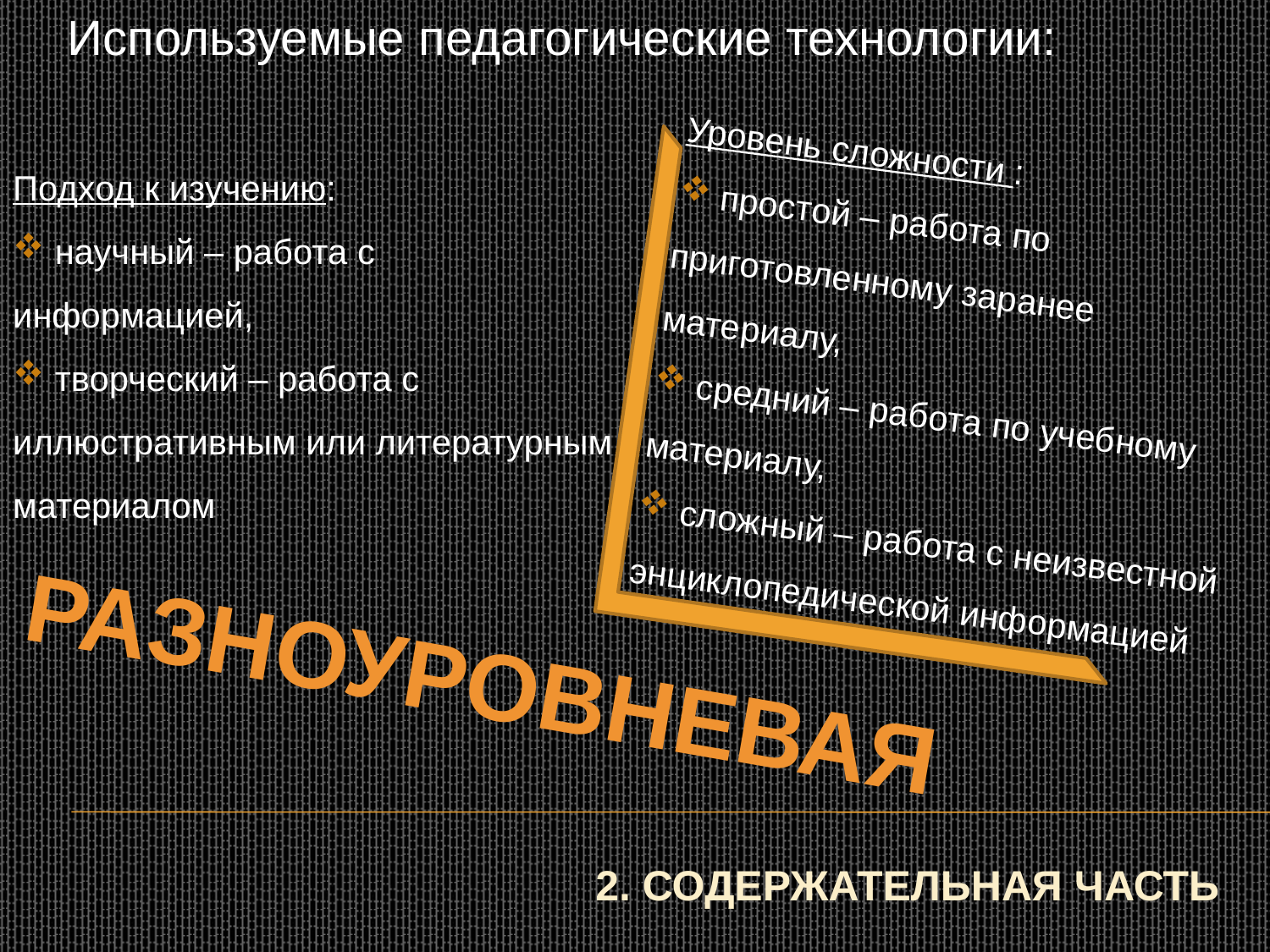

Используемые педагогические технологии:
Уровень сложности :
 простой – работа по приготовленному заранее материалу,
 средний – работа по учебному материалу,
 сложный – работа с неизвестной энциклопедической информацией
Подход к изучению:
 научный – работа с информацией,
 творческий – работа с иллюстративным или литературным материалом

разноуровневая
# 2. Содержательная часть